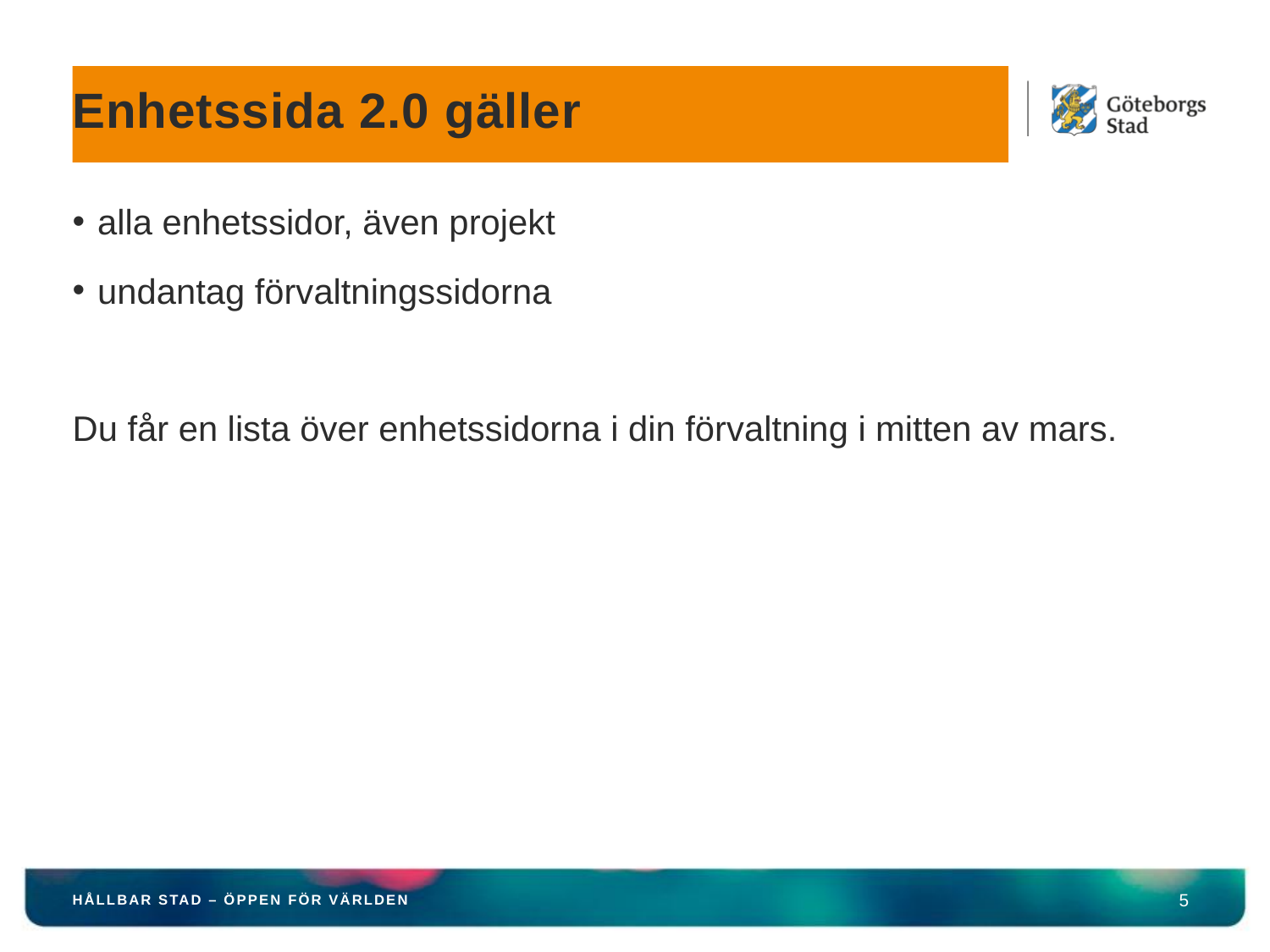

# Enhetssida 2.0 gäller
alla enhetssidor, även projekt
undantag förvaltningssidorna

Du får en lista över enhetssidorna i din förvaltning i mitten av mars.

HÅLLBAR STAD – ÖPPEN FÖR VÄRLDEN
5